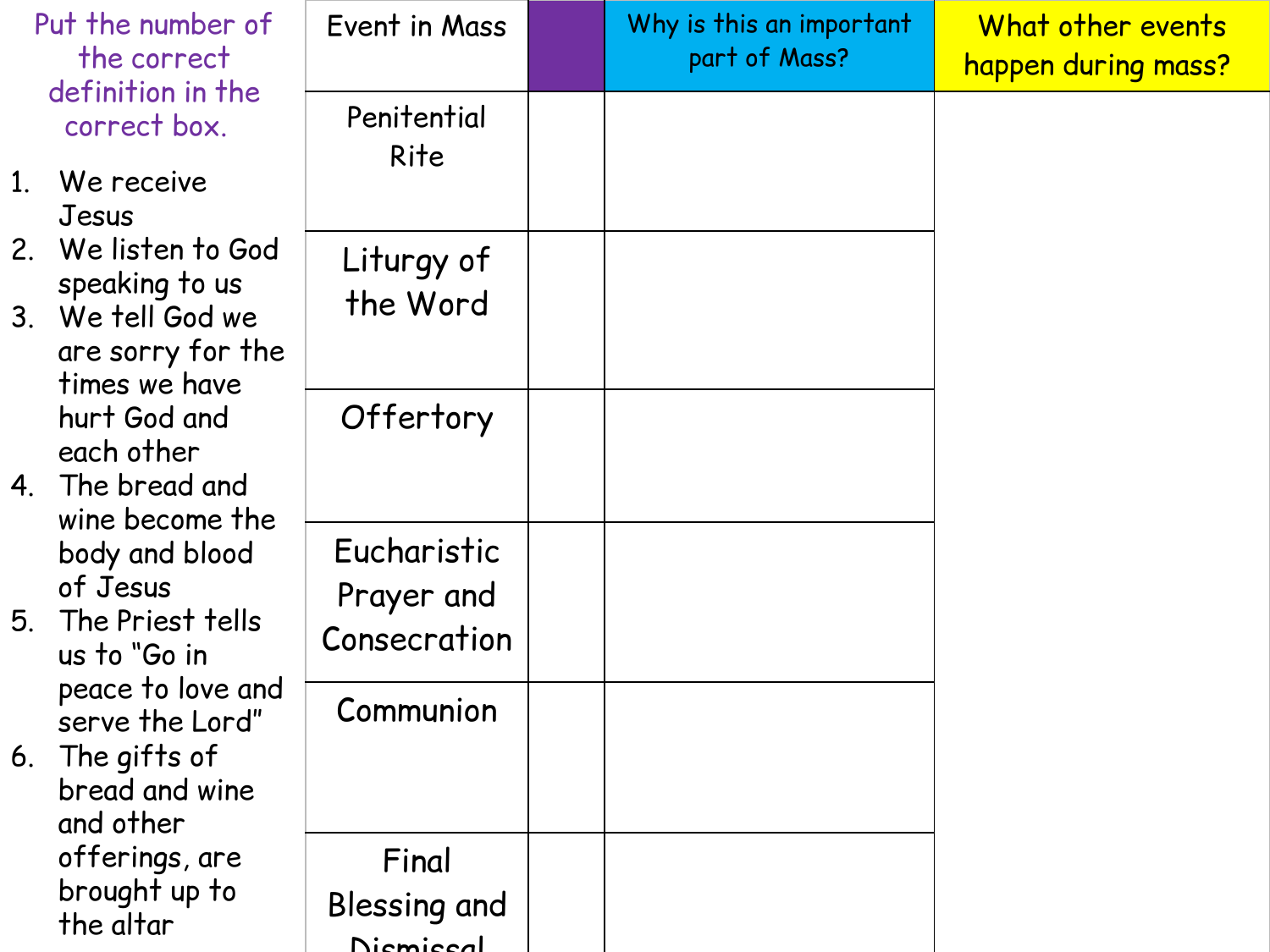

Put the number of the correct definition in the correct box.
| Event in Mass |  | Why is this an important part of Mass? | What other events happen during mass? |
| --- | --- | --- | --- |
| Penitential Rite |  |  |  |
| Liturgy of the Word |  |  |  |
| Offertory |  |  |  |
| Eucharistic Prayer and Consecration |  |  |  |
| Communion |  |  |  |
| Final Blessing and Dismissal |  |  |  |
We receive Jesus
We listen to God speaking to us
We tell God we are sorry for the times we have hurt God and each other
The bread and wine become the body and blood of Jesus
The Priest tells us to “Go in peace to love and serve the Lord”
The gifts of bread and wine and other offerings, are brought up to the altar